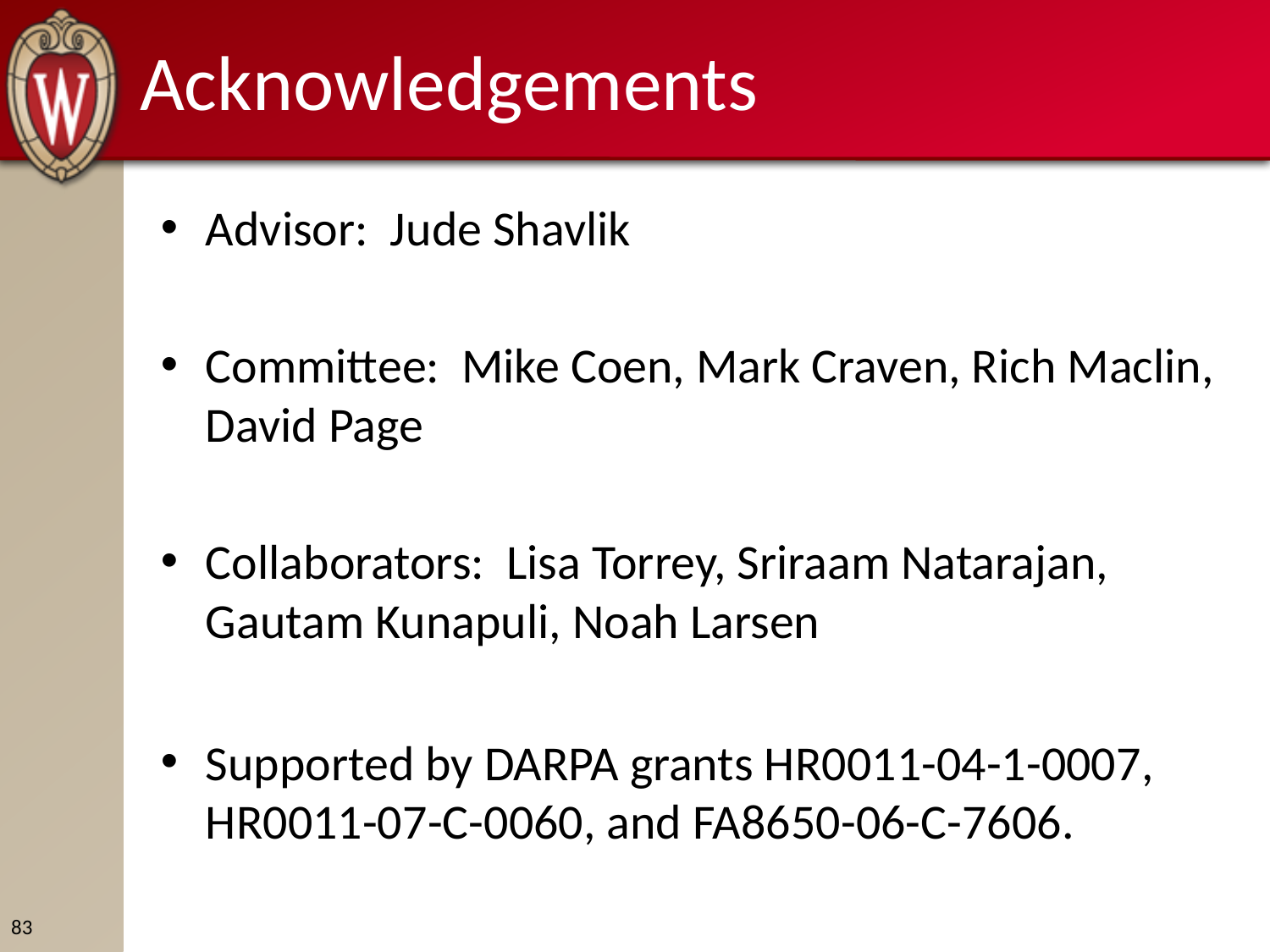

# Acknowledgements
Advisor:  Jude Shavlik

Committee:  Mike Coen, Mark Craven, Rich Maclin, David Page

Collaborators:  Lisa Torrey, Sriraam Natarajan, Gautam Kunapuli, Noah Larsen

Supported by DARPA grants HR0011-04-1-0007, HR0011-07-C-0060, and FA8650-06-C-7606.

83